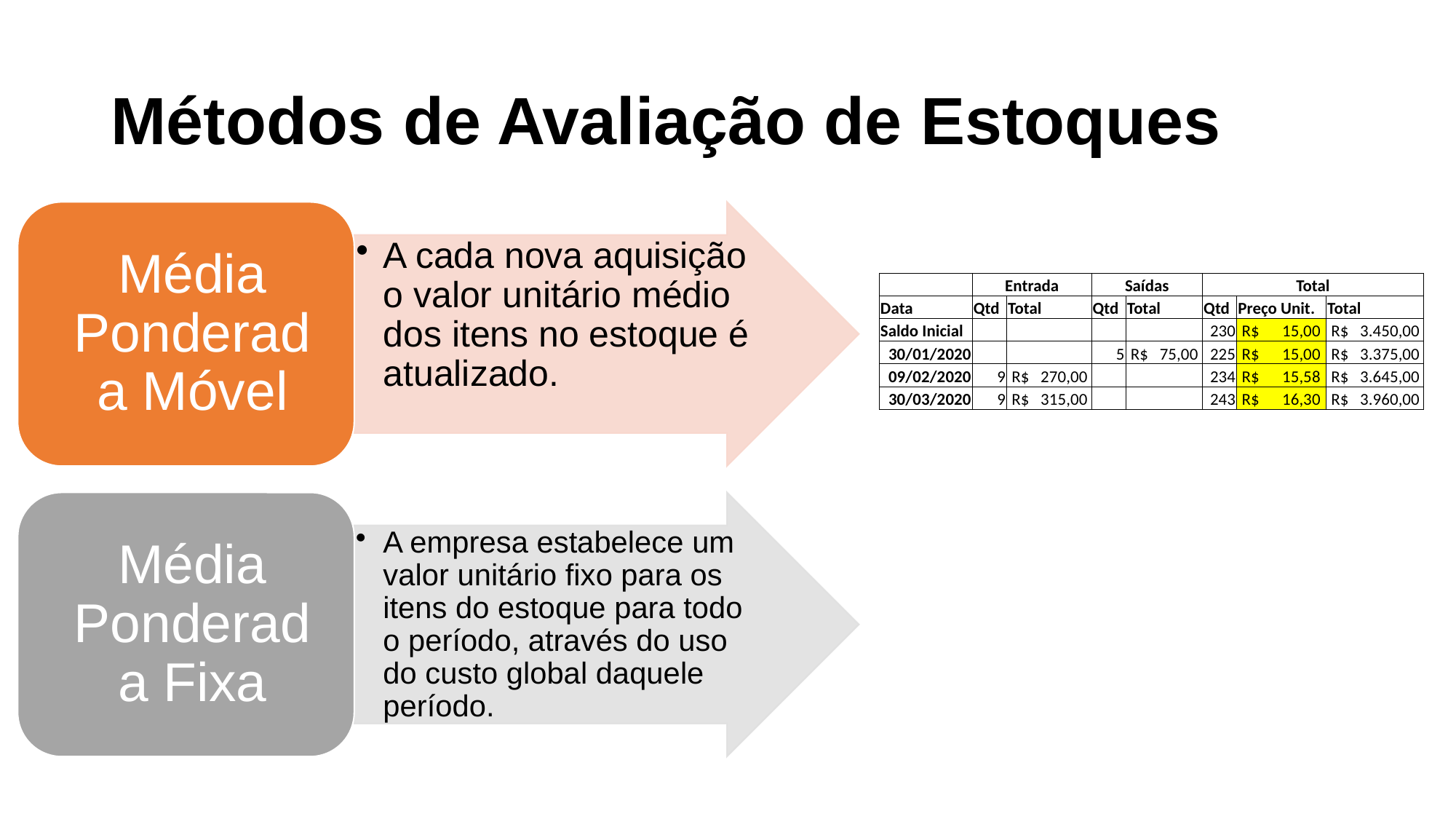

# Métodos de Avaliação de Estoques
A cada nova aquisição o valor unitário médio dos itens no estoque é atualizado.
Média Ponderada Móvel
A empresa estabelece um valor unitário fixo para os itens do estoque para todo o período, através do uso do custo global daquele período.
Média Ponderada Fixa
|  | Entrada |  | Saídas |  | Total |  |  |
| --- | --- | --- | --- | --- | --- | --- | --- |
| Data | Qtd | Total | Qtd | Total | Qtd | Preço Unit. | Total |
| Saldo Inicial |  |  |  |  | 230 | R$ 15,00 | R$ 3.450,00 |
| 30/01/2020 |  |  | 5 | R$ 75,00 | 225 | R$ 15,00 | R$ 3.375,00 |
| 09/02/2020 | 9 | R$ 270,00 |  |  | 234 | R$ 15,58 | R$ 3.645,00 |
| 30/03/2020 | 9 | R$ 315,00 |  |  | 243 | R$ 16,30 | R$ 3.960,00 |